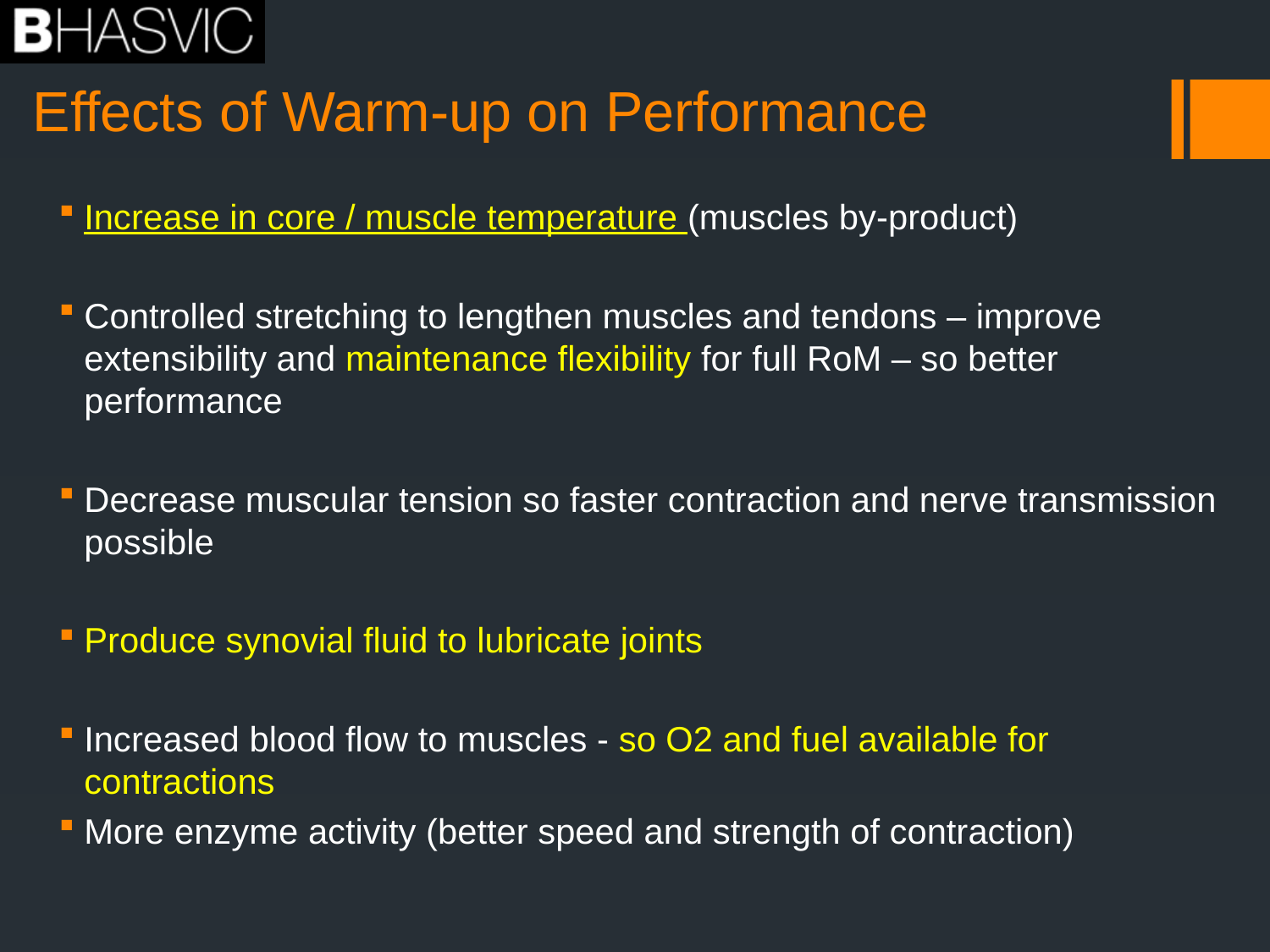

# Effects of Warm-up on Performance
Increase in core / muscle temperature (muscles by-product)

Controlled stretching to lengthen muscles and tendons – improve extensibility and maintenance flexibility for full RoM – so better performance

Decrease muscular tension so faster contraction and nerve transmission possible

Produce synovial fluid to lubricate joints

Increased blood flow to muscles - so O2 and fuel available for contractions
More enzyme activity (better speed and strength of contraction)